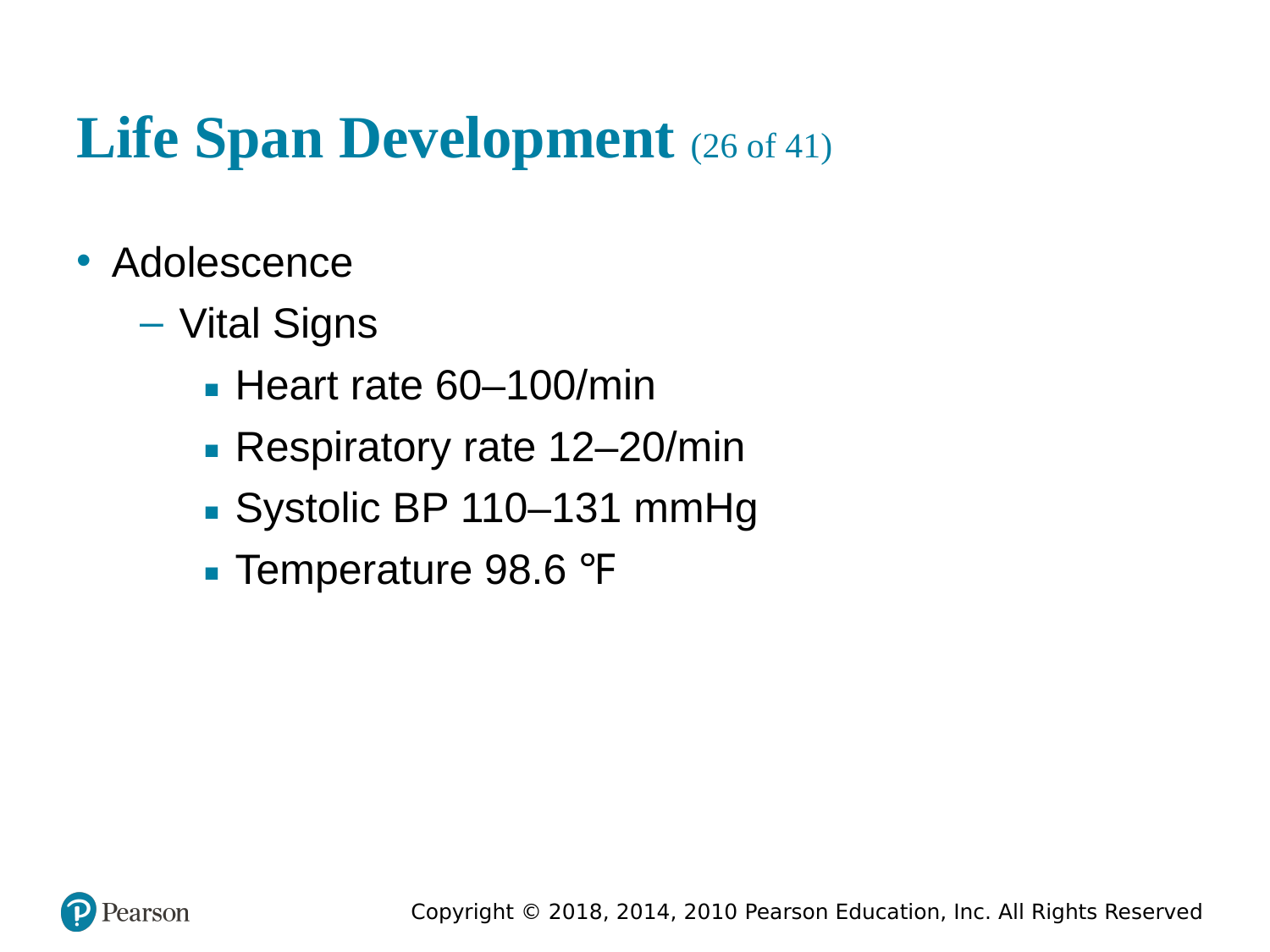

# Life Span Development (26 of 41)
Adolescence
Vital Signs
Heart rate 60–100/minute
Respiratory rate 12–20/minute
Systolic B P 110–131 mmHg
Temperature 98.6 ℉